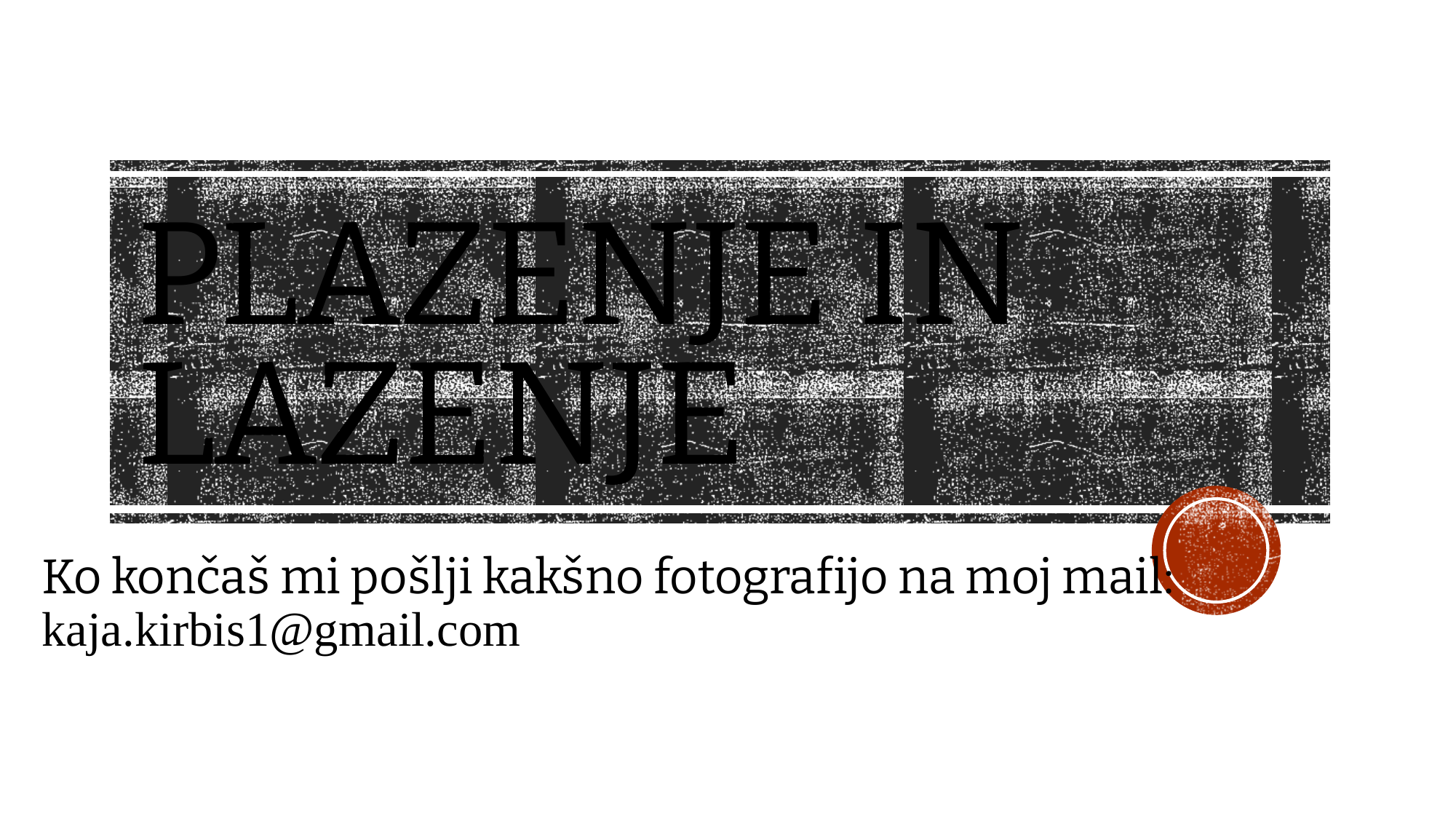

# PLAZENJE IN LAZENJE
Ko končaš mi pošlji kakšno fotografijo na moj mail: kaja.kirbis1@gmail.com